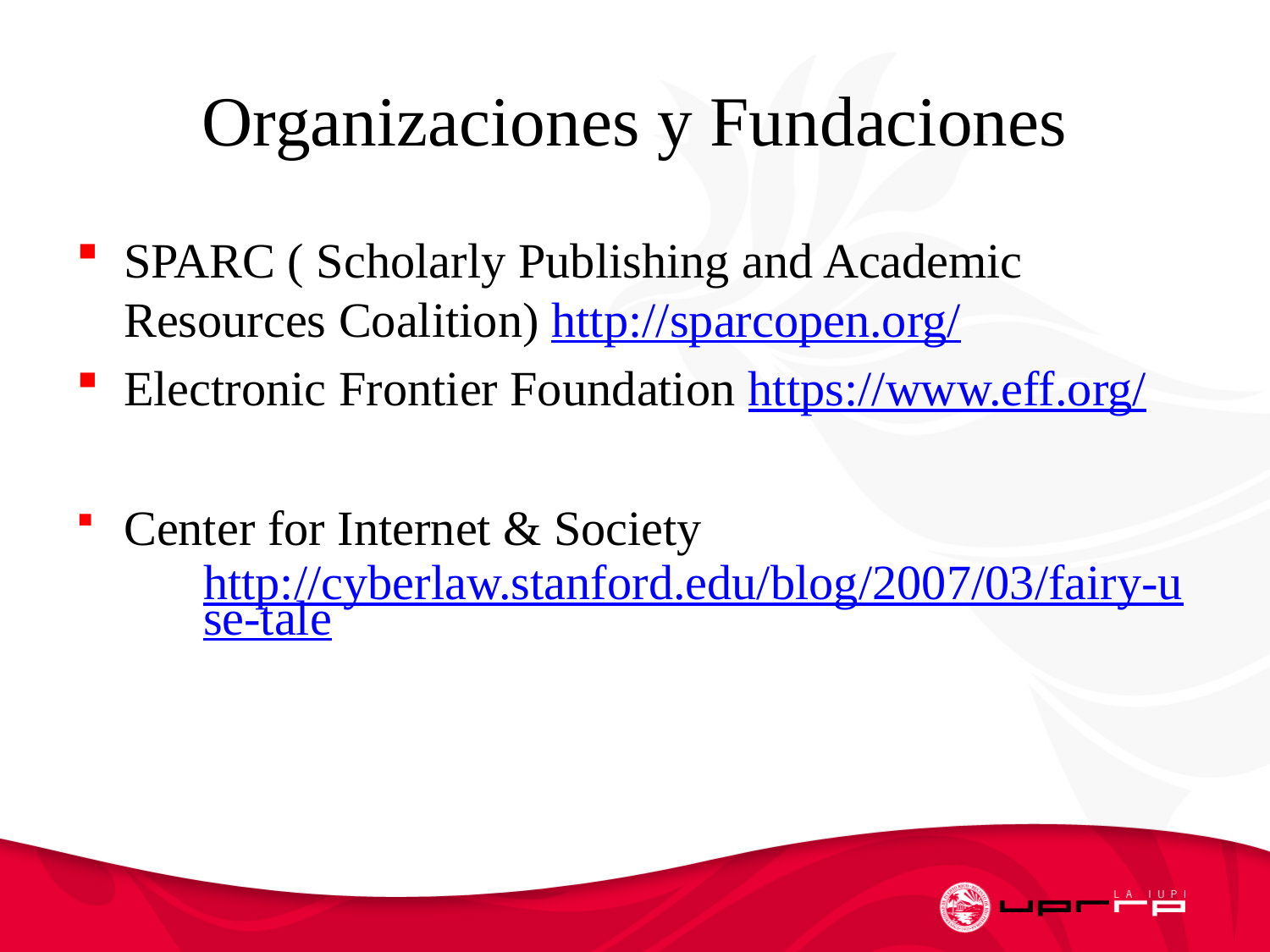

# Organizaciones y Fundaciones
SPARC ( Scholarly Publishing and Academic Resources Coalition) http://sparcopen.org/
Electronic Frontier Foundation https://www.eff.org/

Center for Internet & Society
http://cyberlaw.stanford.edu/blog/2007/03/fairy-use-tale